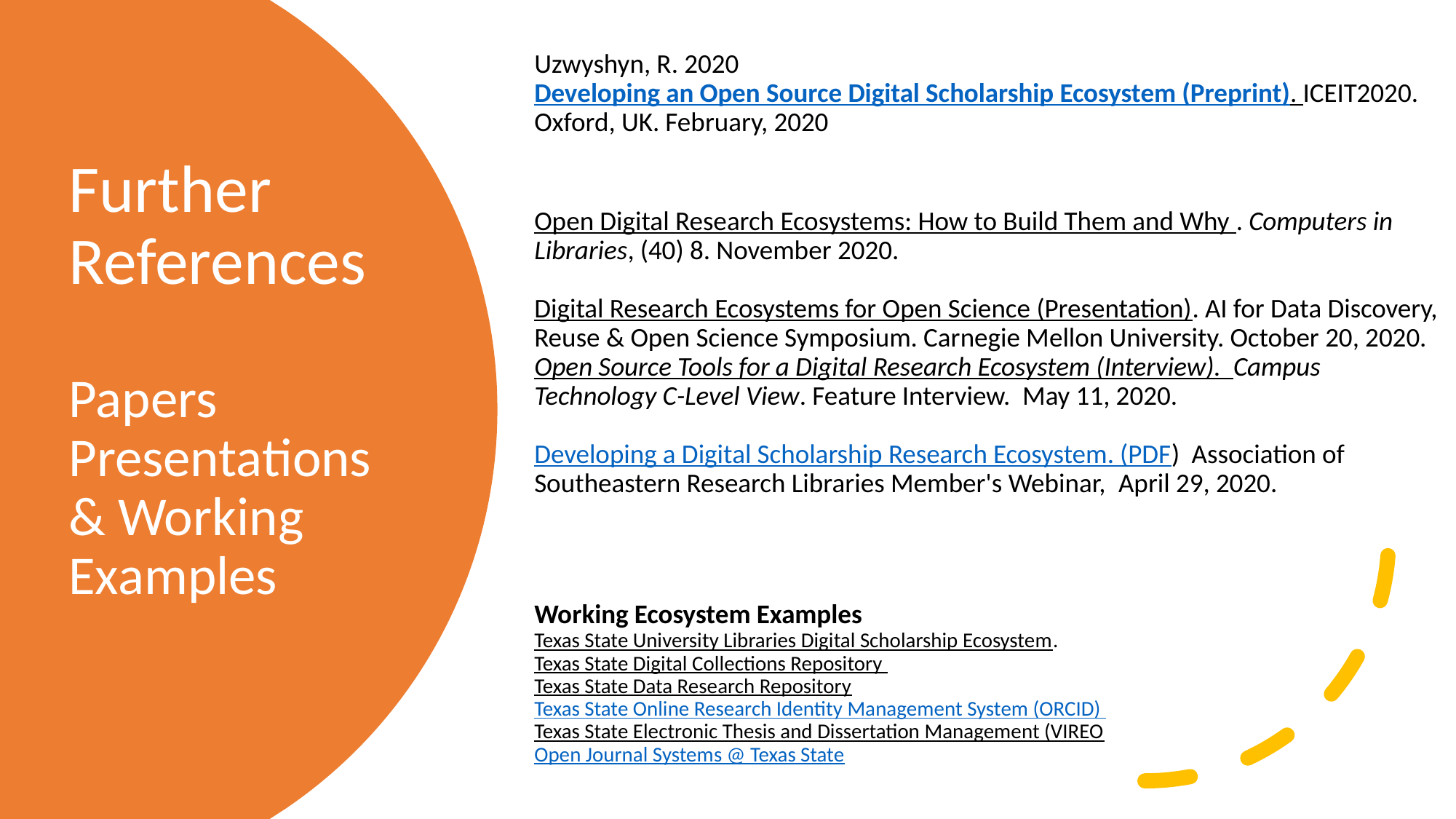

Uzwyshyn, R. 2020 Developing an Open Source Digital Scholarship Ecosystem (Preprint). ICEIT2020.  Oxford, UK. February, 2020
Open Digital Research Ecosystems: How to Build Them and Why . Computers in Libraries, (40) 8. November 2020.
Digital Research Ecosystems for Open Science (Presentation). AI for Data Discovery, Reuse & Open Science Symposium. Carnegie Mellon University. October 20, 2020.
Open Source Tools for a Digital Research Ecosystem (Interview).  Campus Technology C-Level View. Feature Interview.  May 11, 2020.
Developing a Digital Scholarship Research Ecosystem. (PDF)  Association of Southeastern Research Libraries Member's Webinar,  April 29, 2020.
Working Ecosystem Examples
Texas State University Libraries Digital Scholarship Ecosystem.
Texas State Digital Collections Repository
Texas State Data Research Repository
Texas State Online Research Identity Management System (ORCID)
Texas State Electronic Thesis and Dissertation Management (VIREO
Open Journal Systems @ Texas State
# Further References Papers Presentations & Working Examples